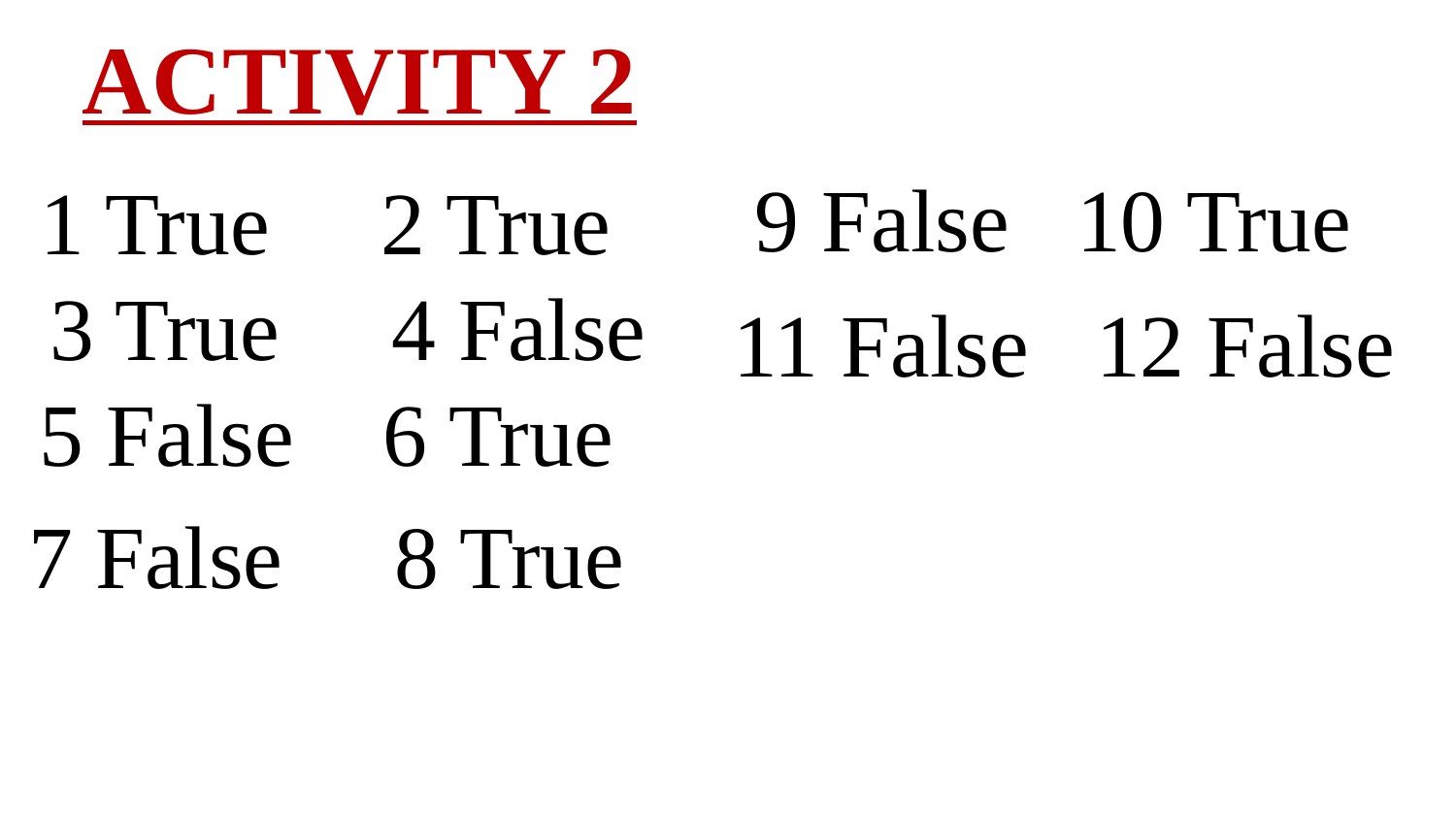

ACTIVITY 2
9 False   10 True
1 True     2 True
3 True     4 False
11 False   12 False
5 False    6 True
7 False     8 True